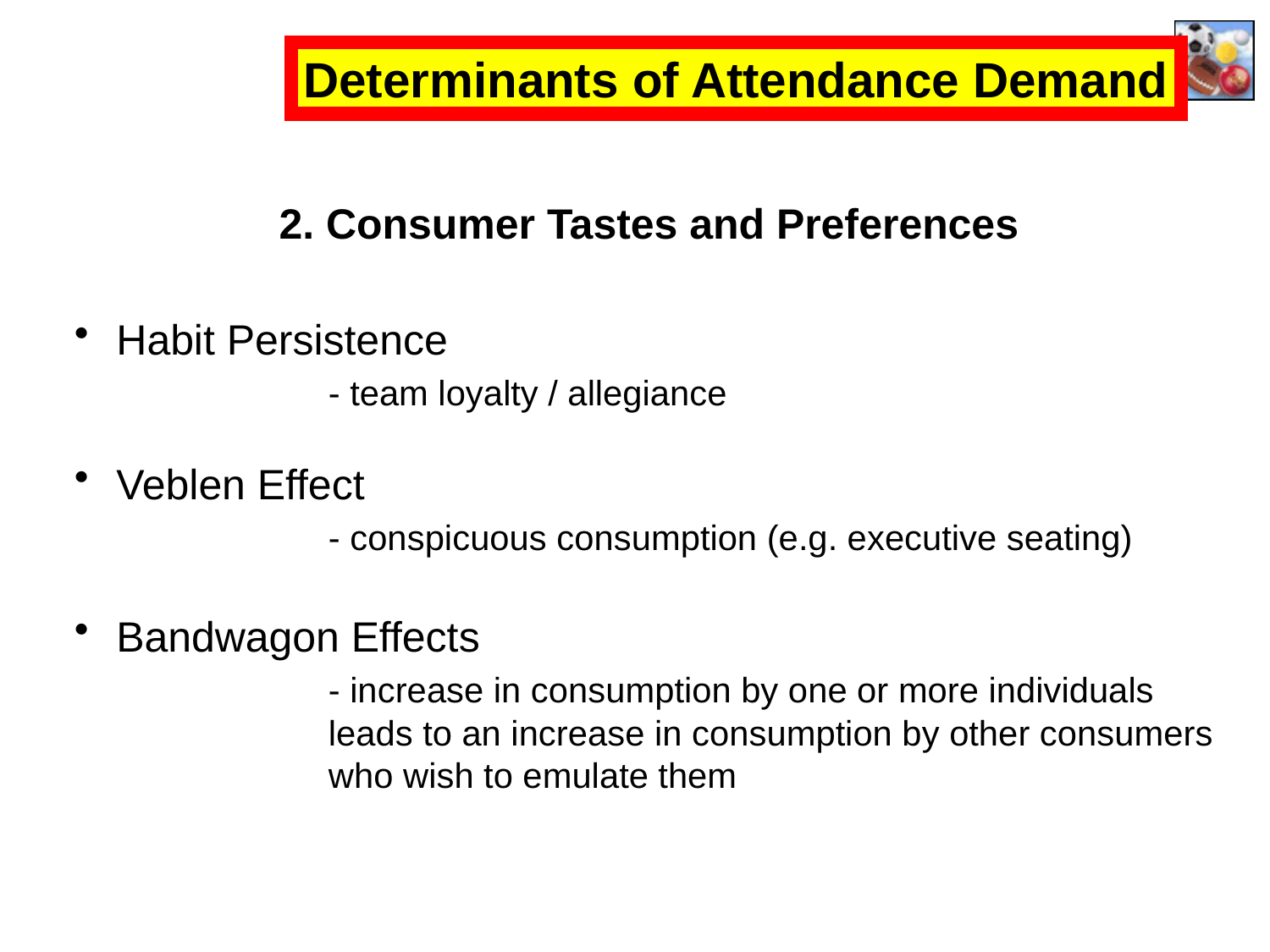

Determinants of Attendance Demand
2. Consumer Tastes and Preferences
 Habit Persistence
		- team loyalty / allegiance

 Veblen Effect
		- conspicuous consumption (e.g. executive seating)

 Bandwagon Effects
		- increase in consumption by one or more individuals
		leads to an increase in consumption by other consumers
		who wish to emulate them